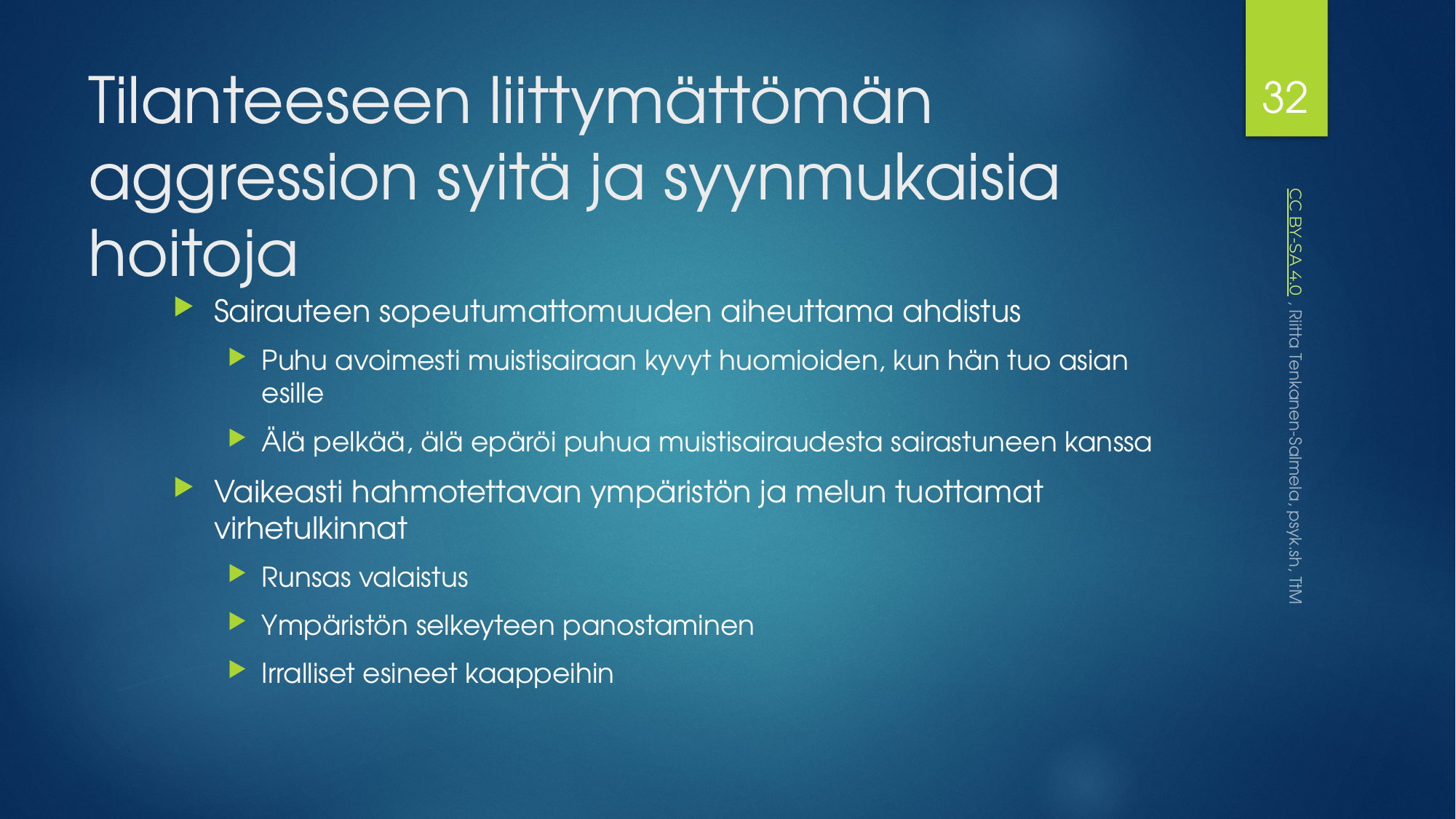

32
# Tilanteeseen liittymättömän aggression syitä ja syynmukaisia hoitoja
Sairauteen sopeutumattomuuden aiheuttama ahdistus
Puhu avoimesti muistisairaan kyvyt huomioiden, kun hän tuo asian esille
Älä pelkää, älä epäröi puhua muistisairaudesta sairastuneen kanssa
Vaikeasti hahmotettavan ympäristön ja melun tuottamat virhetulkinnat
Runsas valaistus
Ympäristön selkeyteen panostaminen
Irralliset esineet kaappeihin
 CC BY-SA 4.0 , Riitta Tenkanen-Salmela, psyk.sh, TtM